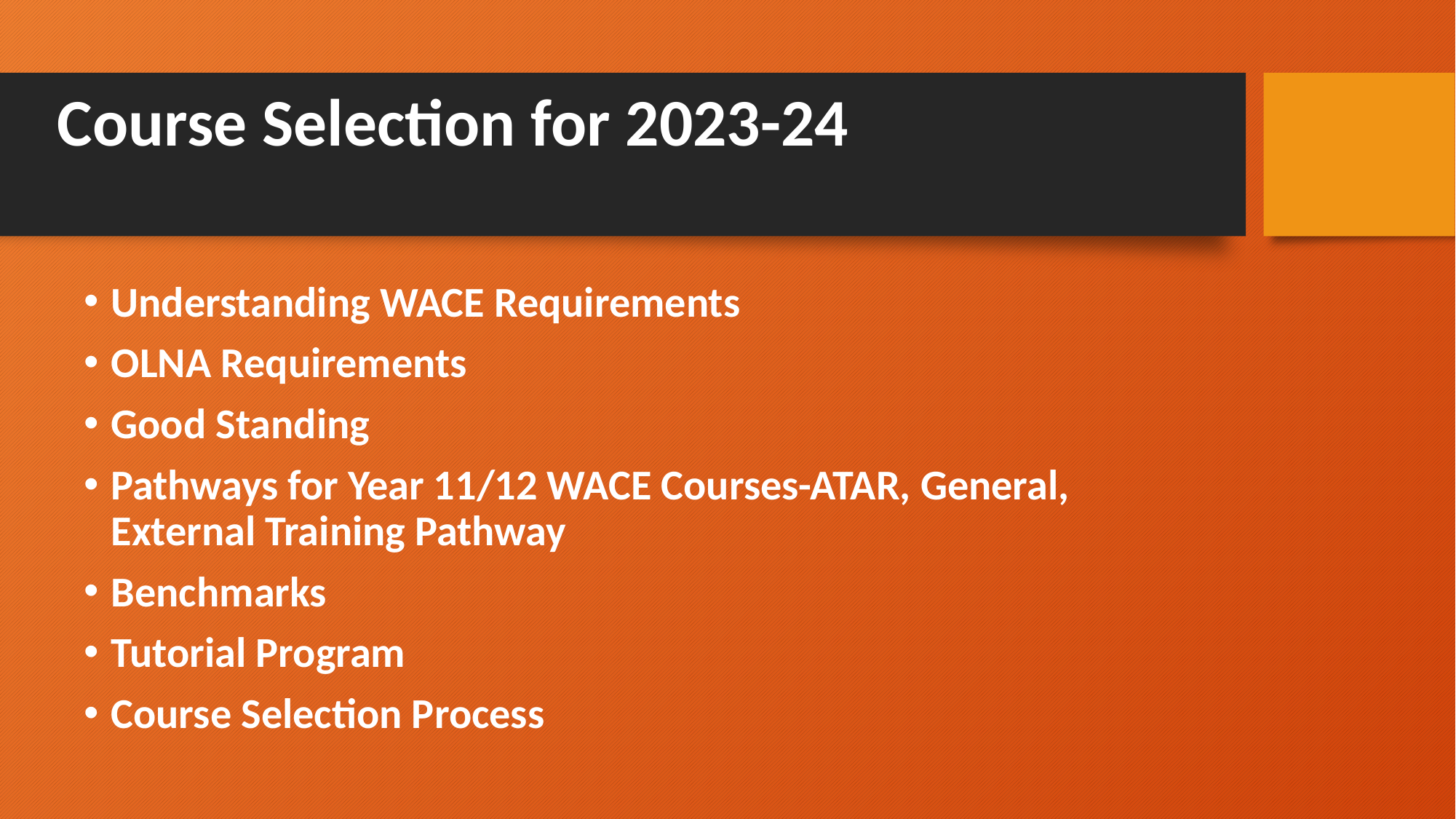

# Course Selection for 2023-24
Understanding WACE Requirements
OLNA Requirements
Good Standing
Pathways for Year 11/12 WACE Courses-ATAR, General, External Training Pathway
Benchmarks
Tutorial Program
Course Selection Process